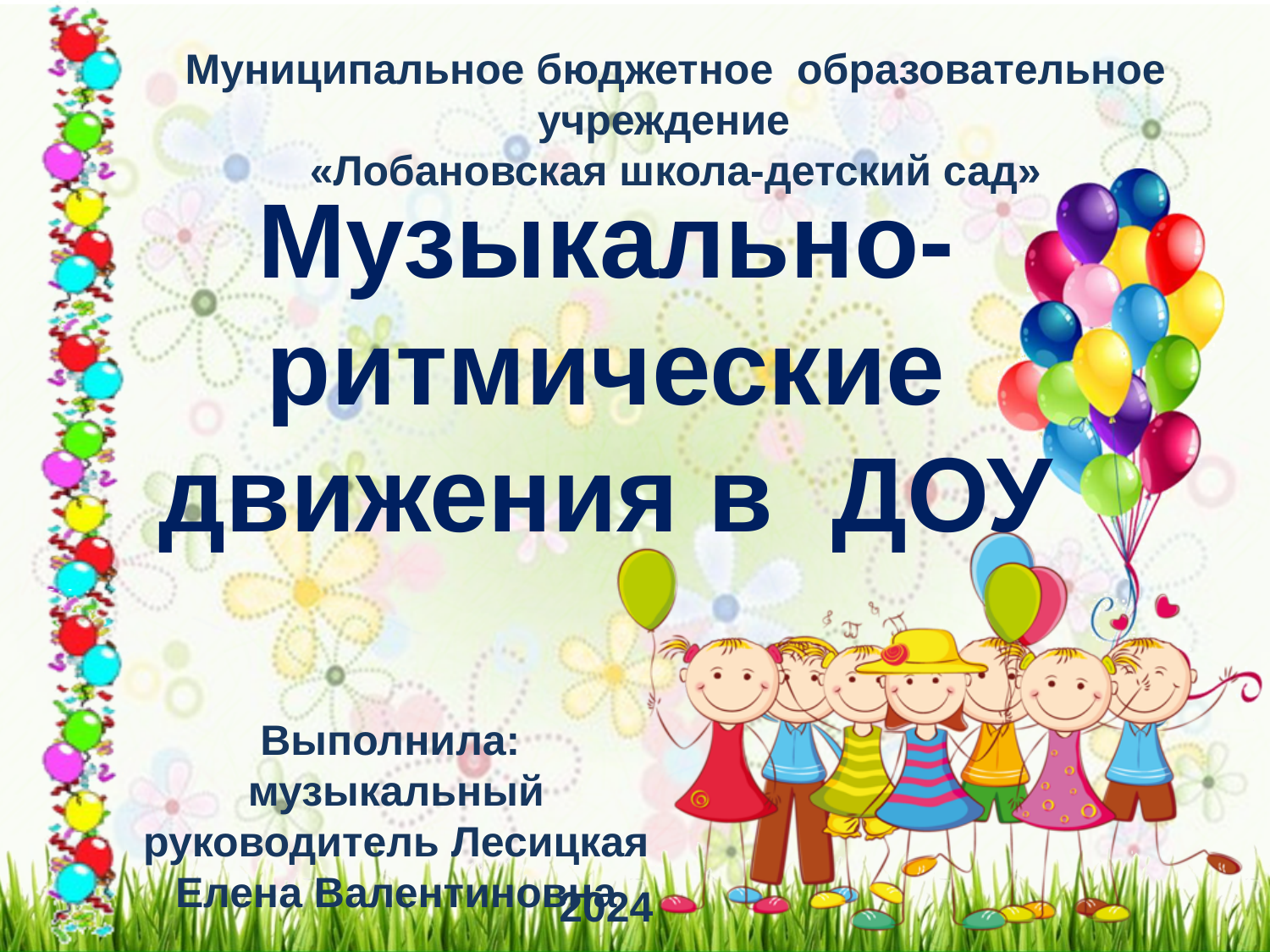

Муниципальное бюджетное  образовательное учреждение
«Лобановская школа-детский сад»
Музыкально-ритмические движения в  ДОУ
Выполнила:  музыкальный руководитель Лесицкая Елена Валентиновна
2024